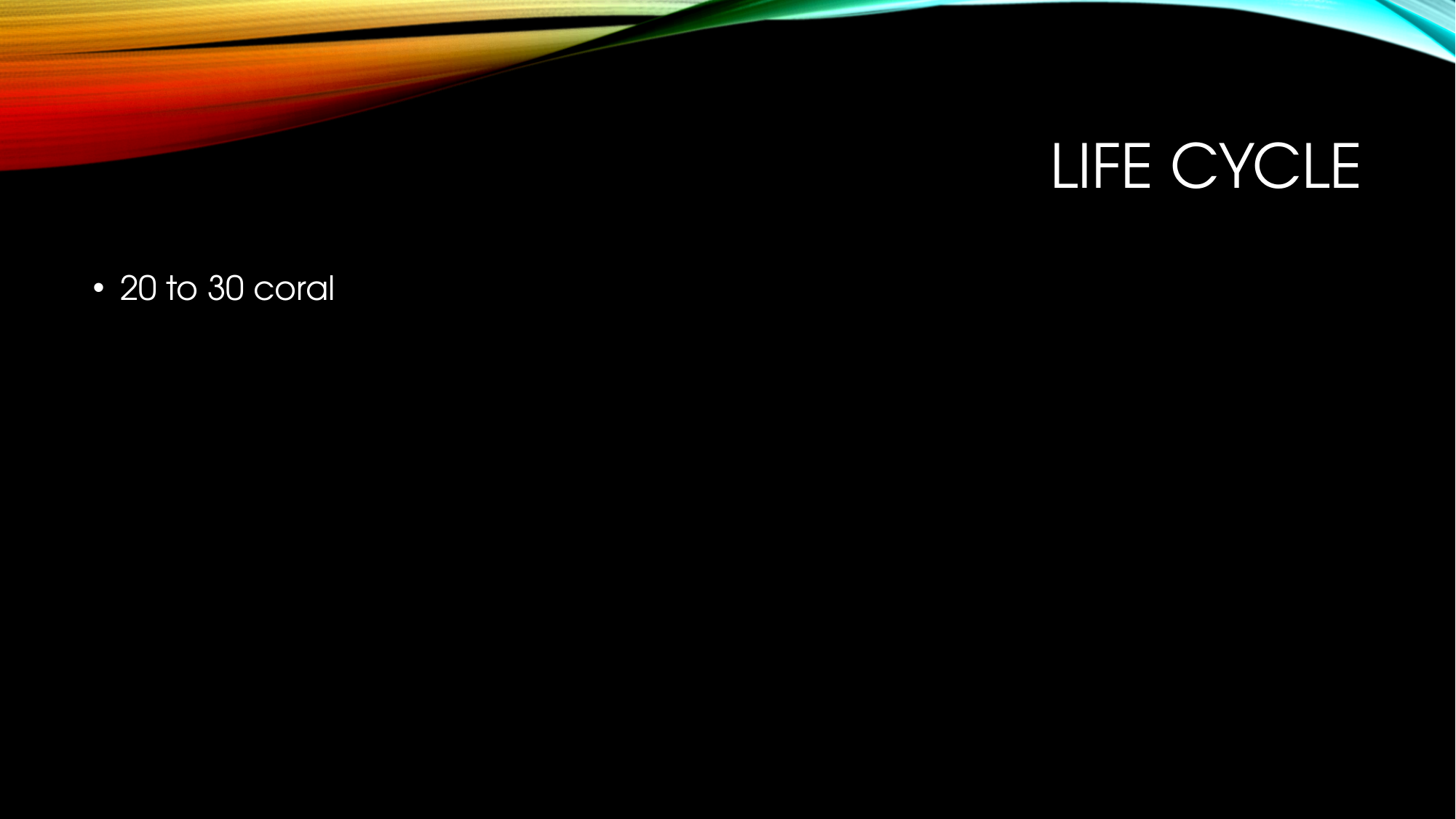

# Life cycle
20 to 30 coral